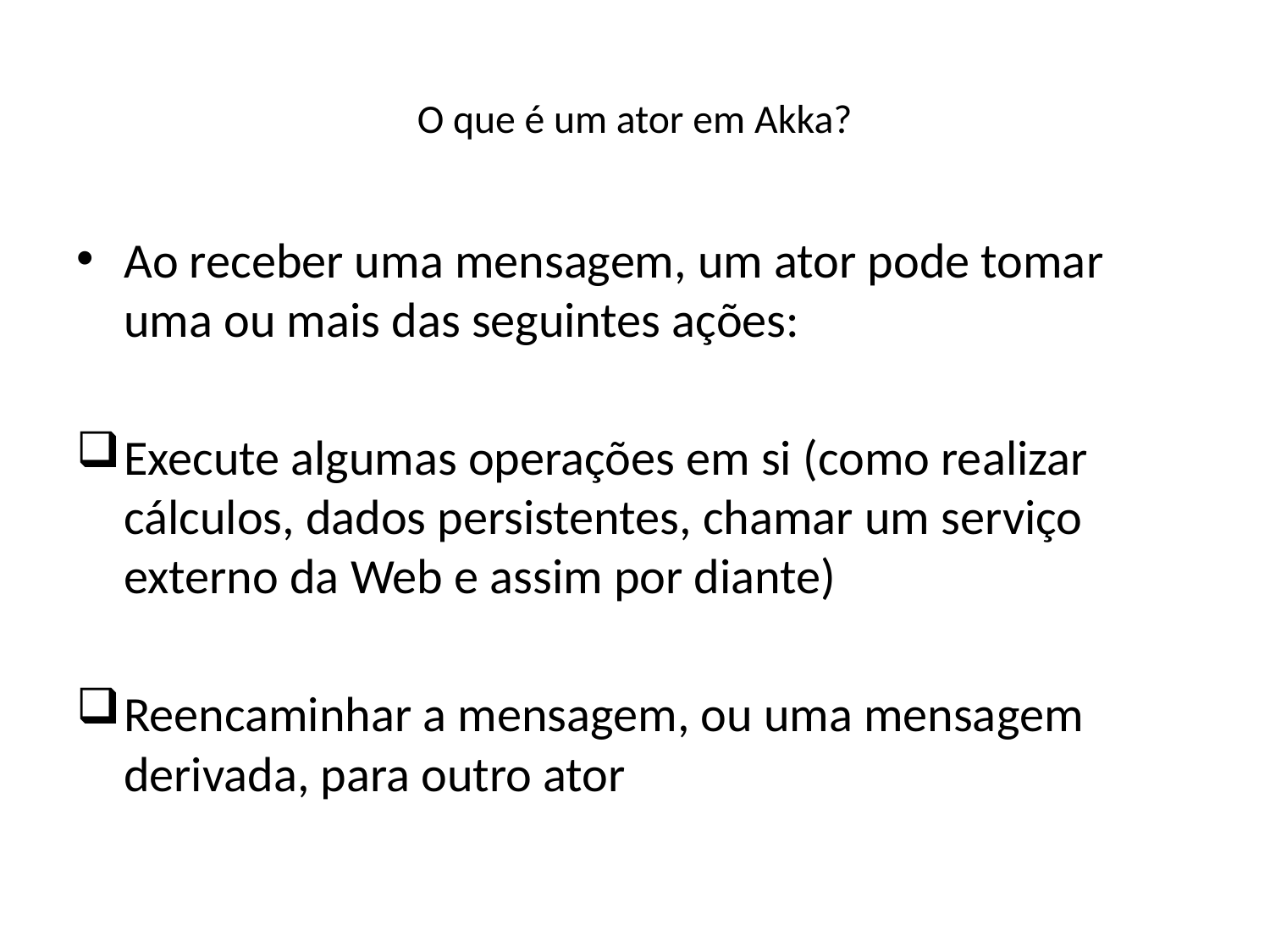

# O que é um ator em Akka?
Ao receber uma mensagem, um ator pode tomar uma ou mais das seguintes ações:

Execute algumas operações em si (como realizar cálculos, dados persistentes, chamar um serviço externo da Web e assim por diante)

Reencaminhar a mensagem, ou uma mensagem derivada, para outro ator